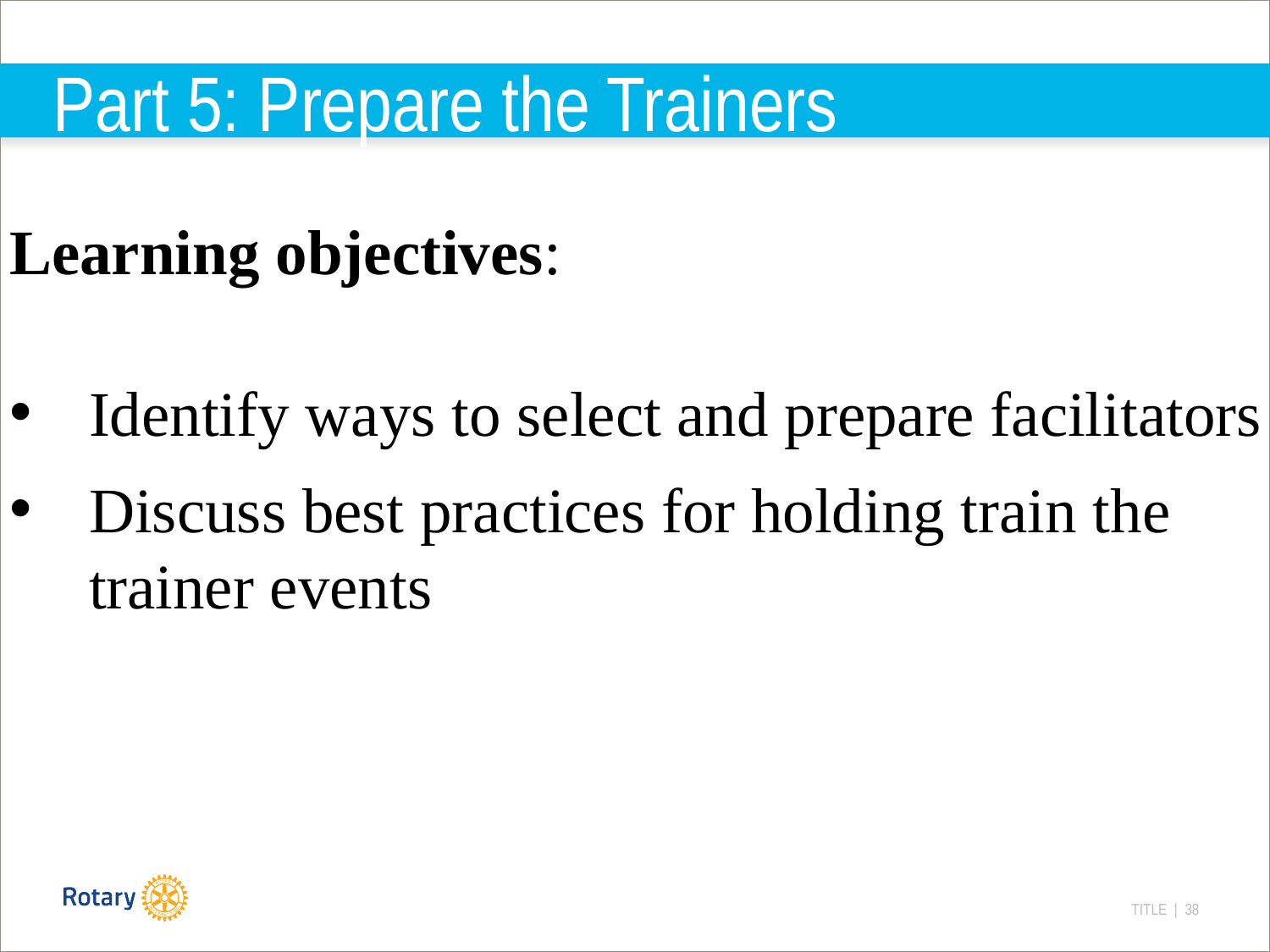

# Part 5: Prepare the Trainers
Learning objectives:

Identify ways to select and prepare facilitators
Discuss best practices for holding train the trainer events